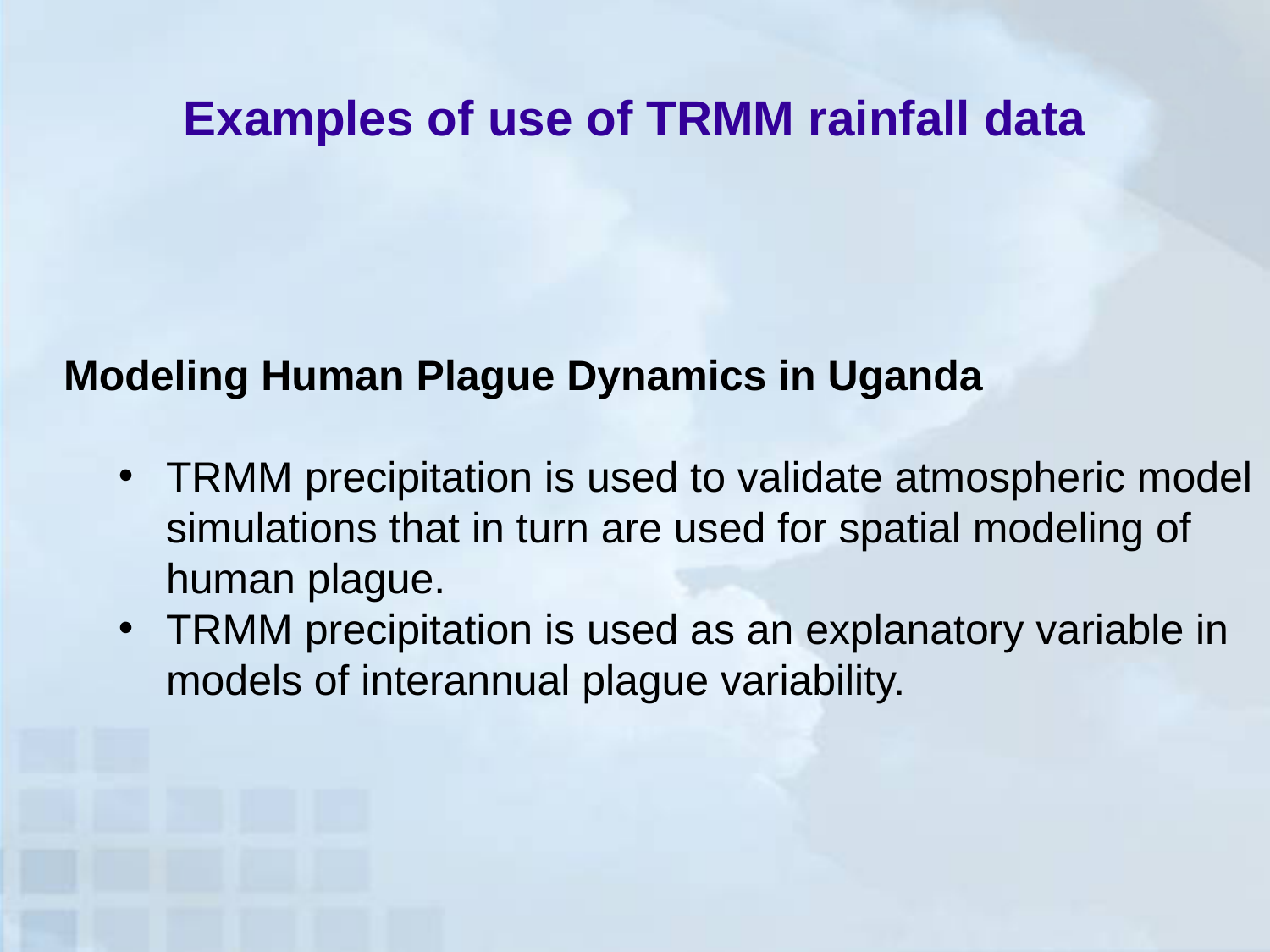

# Examples of use of TRMM rainfall data
 Modeling Human Plague Dynamics in Uganda

TRMM precipitation is used to validate atmospheric model simulations that in turn are used for spatial modeling of human plague.
TRMM precipitation is used as an explanatory variable in models of interannual plague variability.